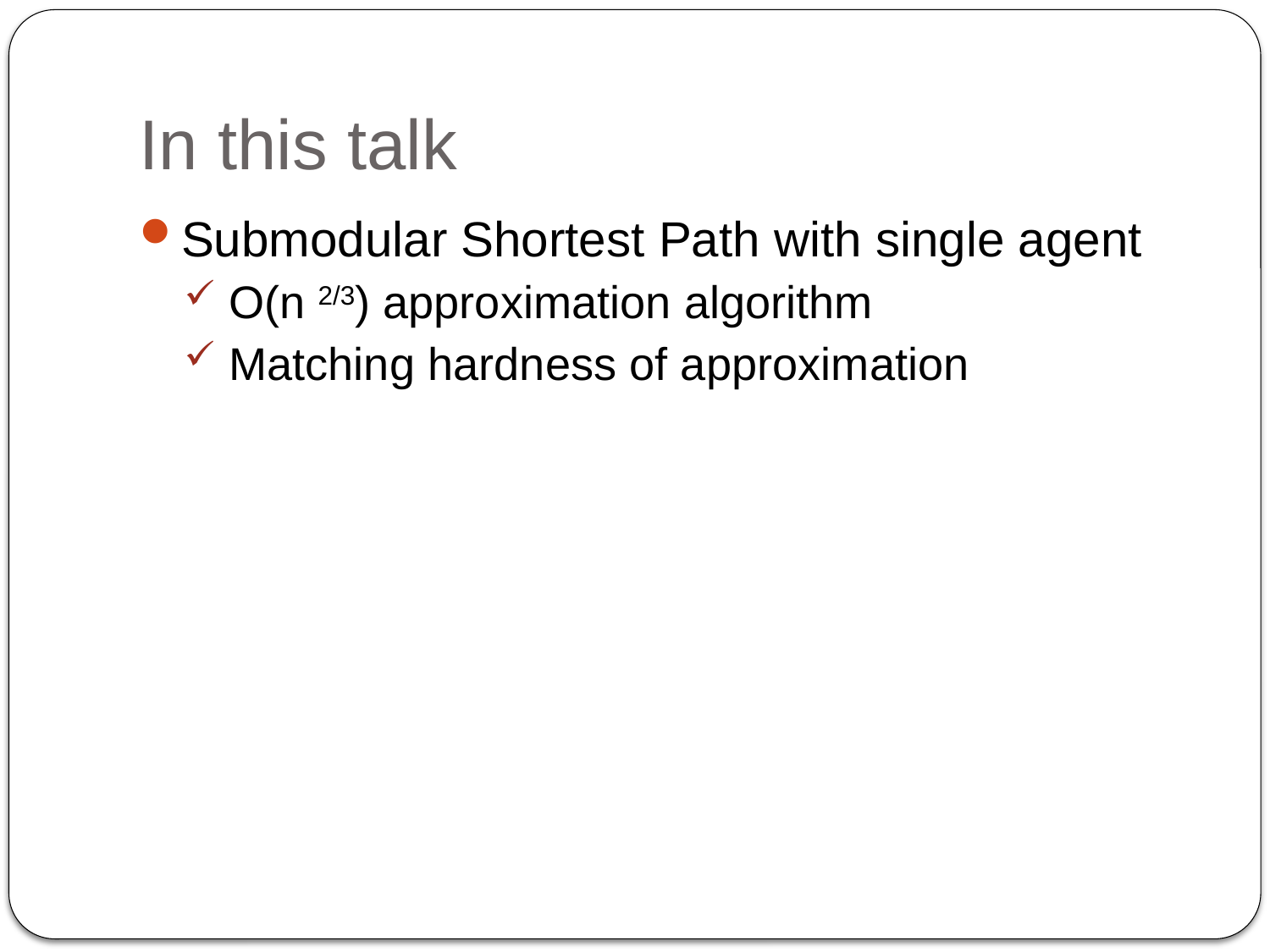

# In this talk
Submodular Shortest Path with single agent
 O(n 2/3) approximation algorithm
 Matching hardness of approximation